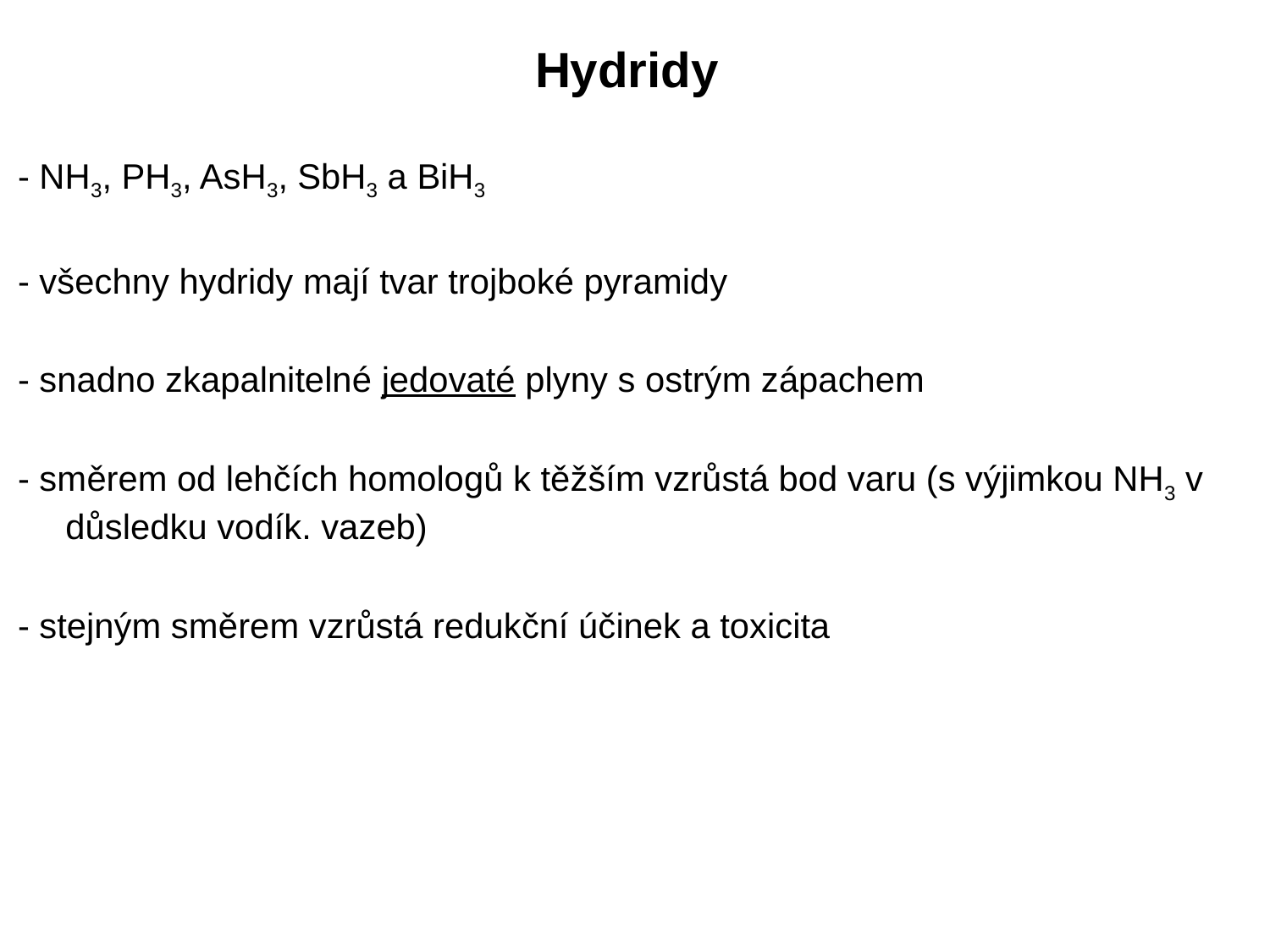

Hydridy

- NH3, PH3, AsH3, SbH3 a BiH3

- všechny hydridy mají tvar trojboké pyramidy

- snadno zkapalnitelné jedovaté plyny s ostrým zápachem

- směrem od lehčích homologů k těžším vzrůstá bod varu (s výjimkou NH3 v důsledku vodík. vazeb)

- stejným směrem vzrůstá redukční účinek a toxicita